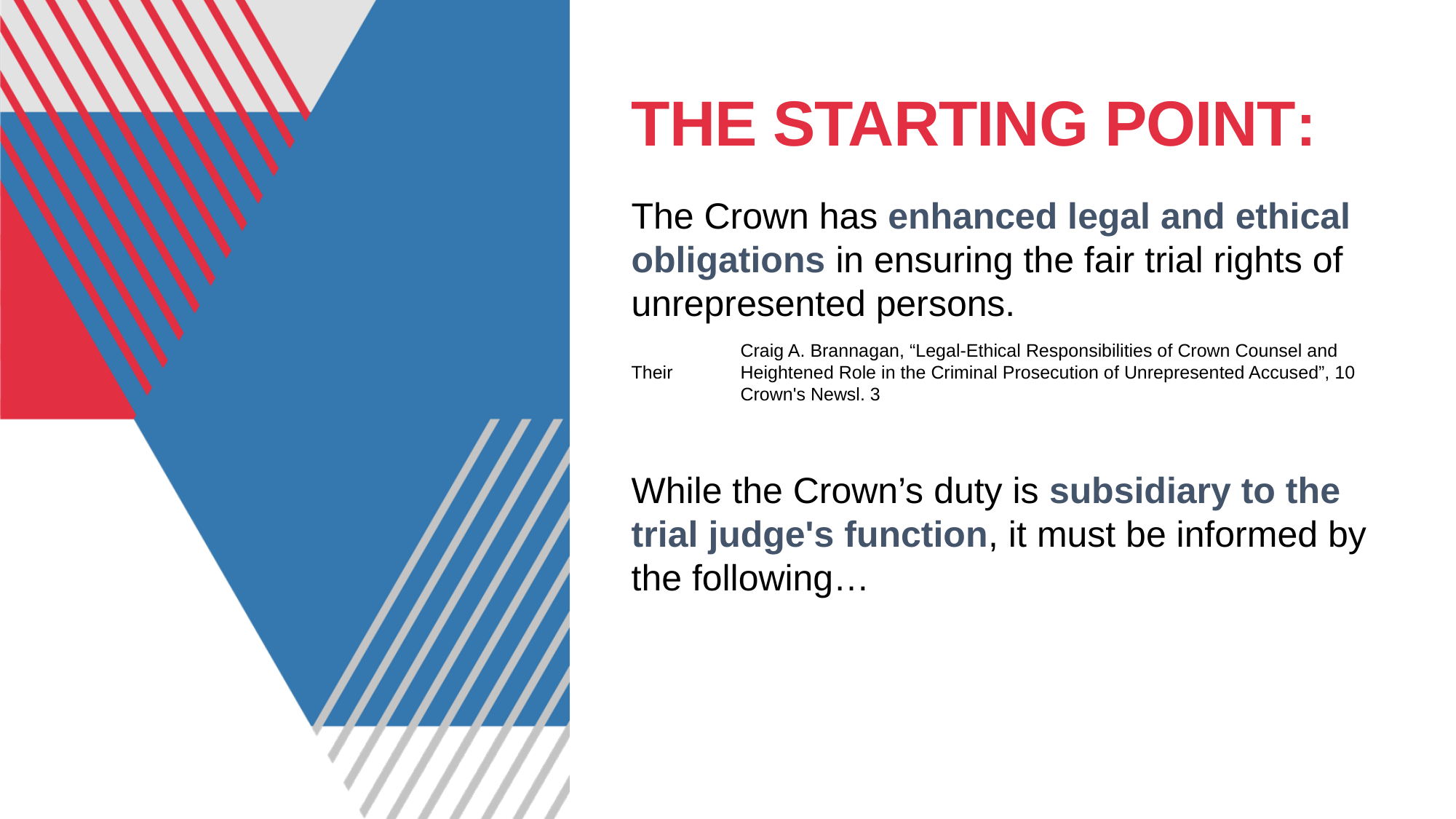

# THE STARTING POINT:
The Crown has enhanced legal and ethical obligations in ensuring the fair trial rights of unrepresented persons.
	Craig A. Brannagan, “Legal-Ethical Responsibilities of Crown Counsel and Their 	Heightened Role in the Criminal Prosecution of Unrepresented Accused”, 10 	Crown's Newsl. 3

While the Crown’s duty is subsidiary to the trial judge's function, it must be informed by the following…